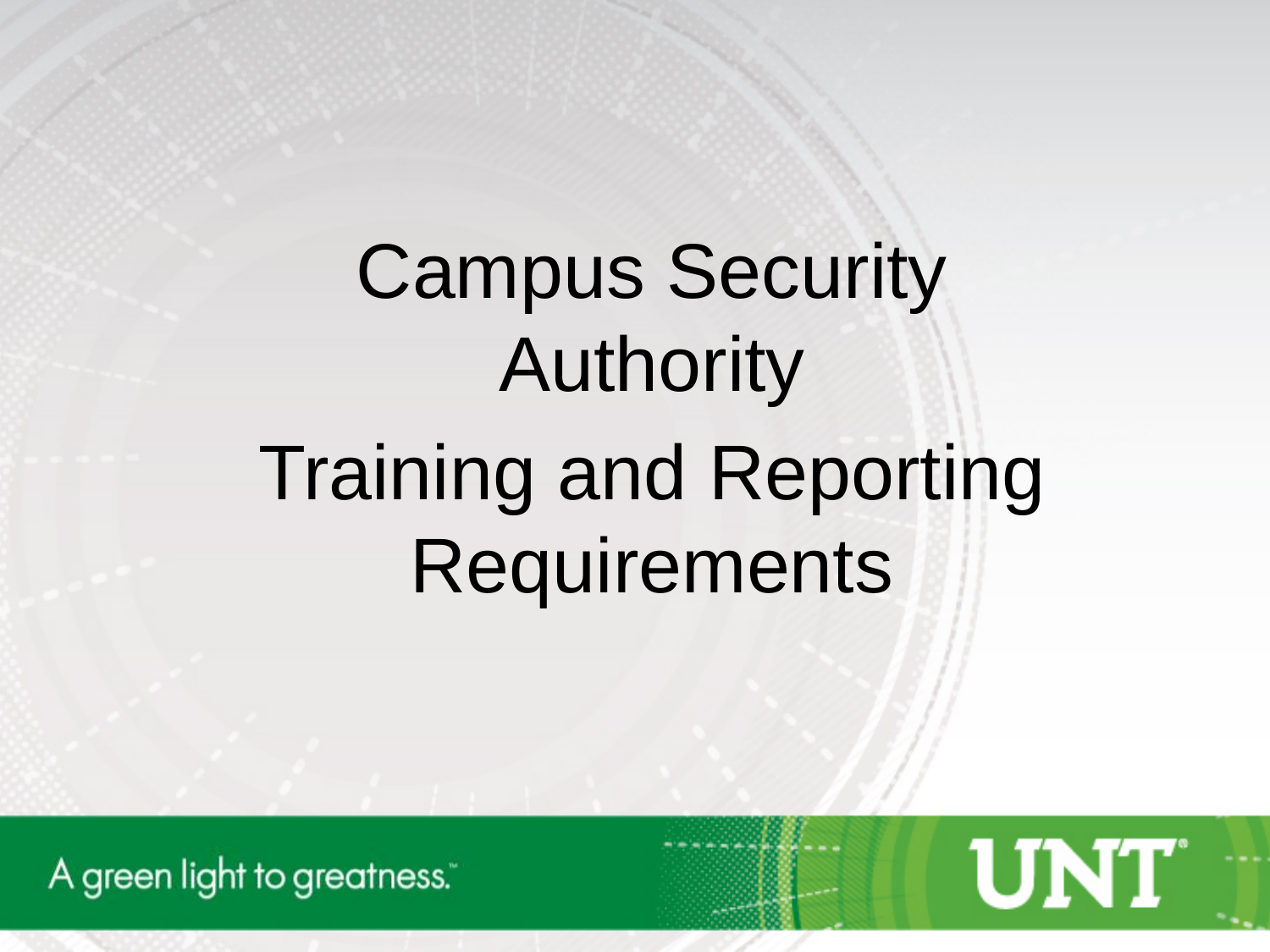

Campus Security Authority
Training and Reporting Requirements